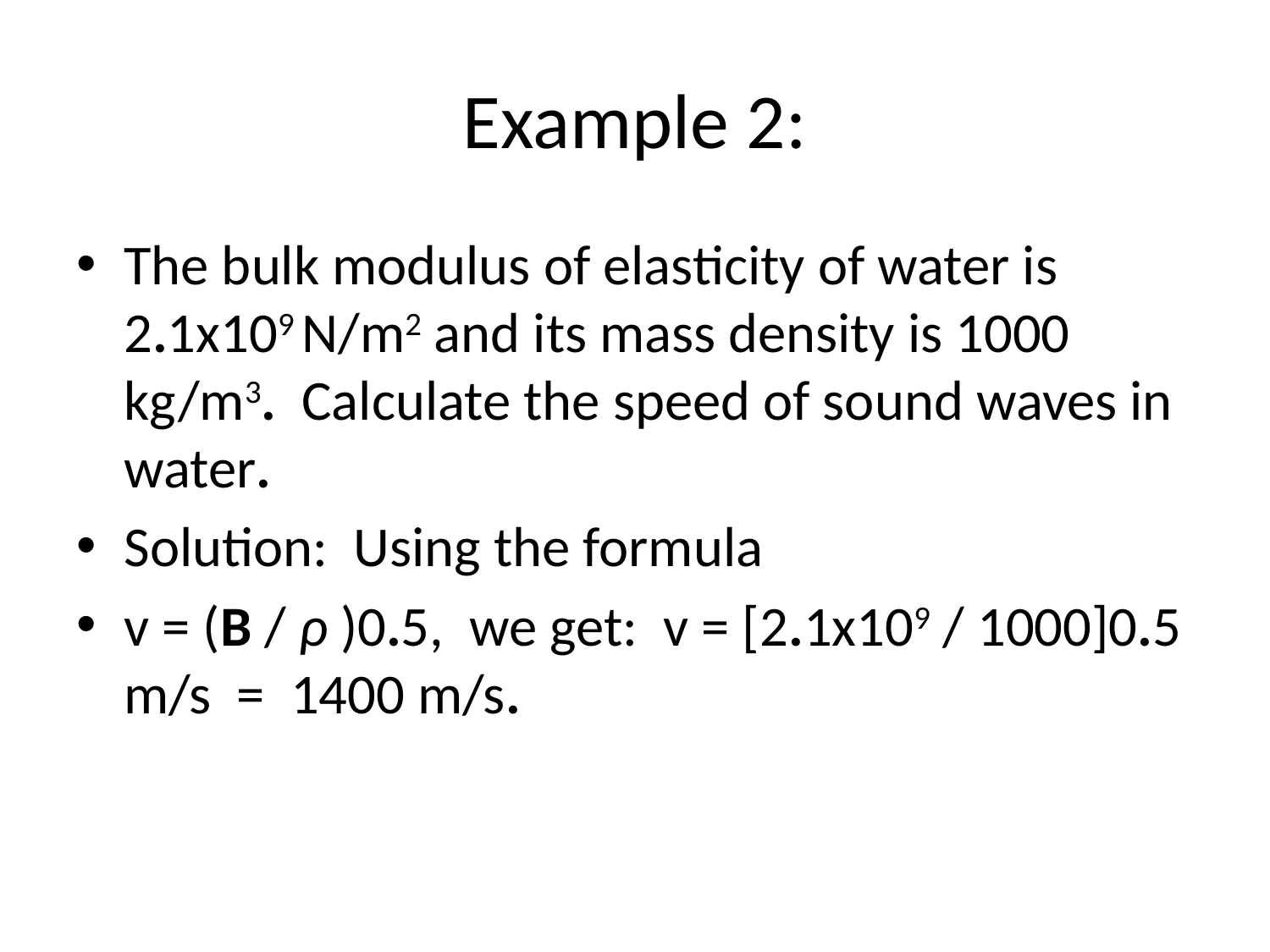

# Example 2:
The bulk modulus of elasticity of water is 2.1x109 N/m2 and its mass density is 1000 kg/m3.  Calculate the speed of sound waves in water.
Solution:  Using the formula
v = (B / ρ )0.5,  we get:  v = [2.1x109 / 1000]0.5 m/s  =  1400 m/s.